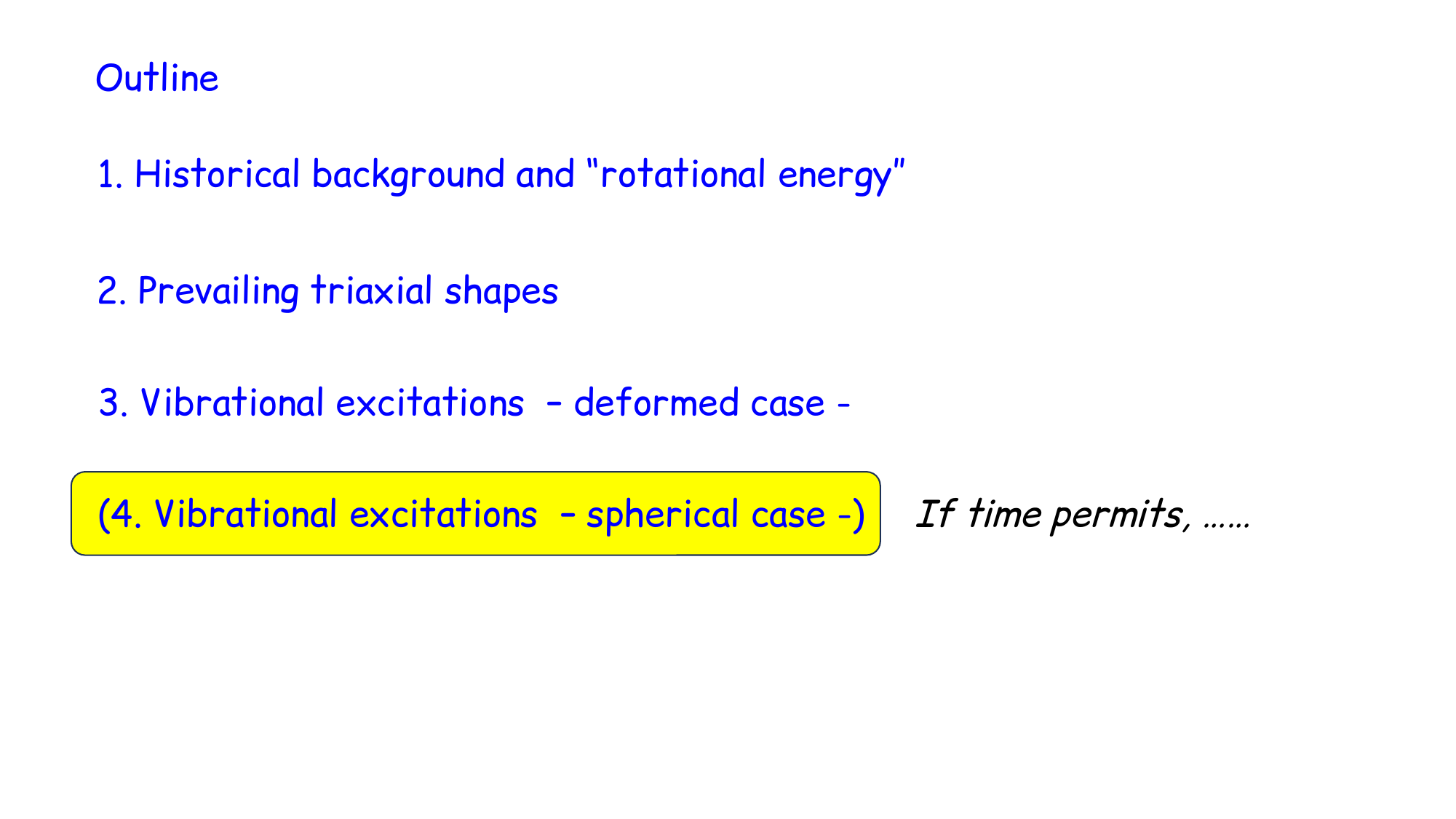

Outline
1. Historical background and “rotational energy”
2. Prevailing triaxial shapes
3. Vibrational excitations  – deformed case -

If time permits, ……
(4. Vibrational excitations  – spherical case -)